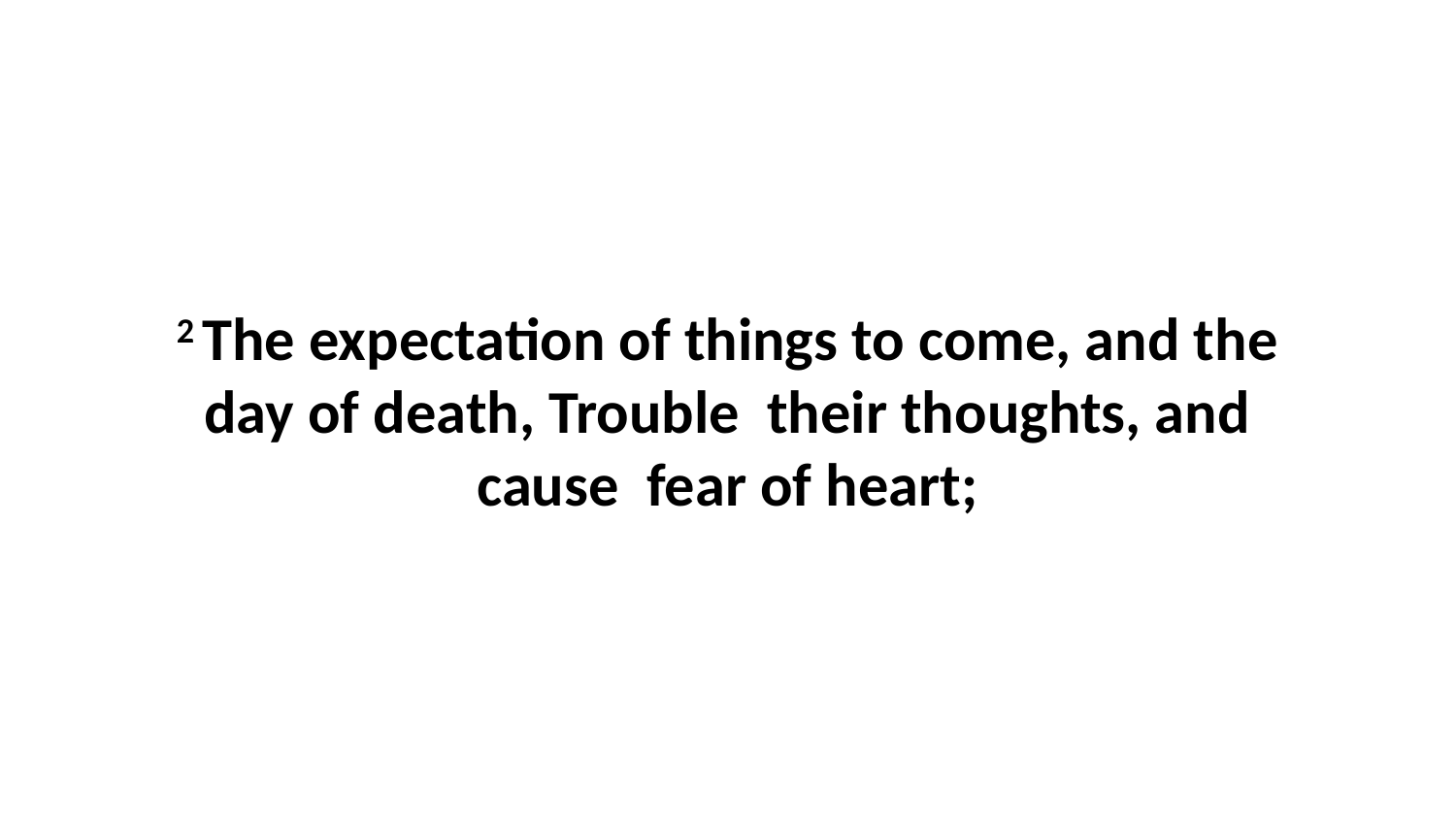

2 The expectation of things to come, and the day of death, Trouble  their thoughts, and cause  fear of heart;